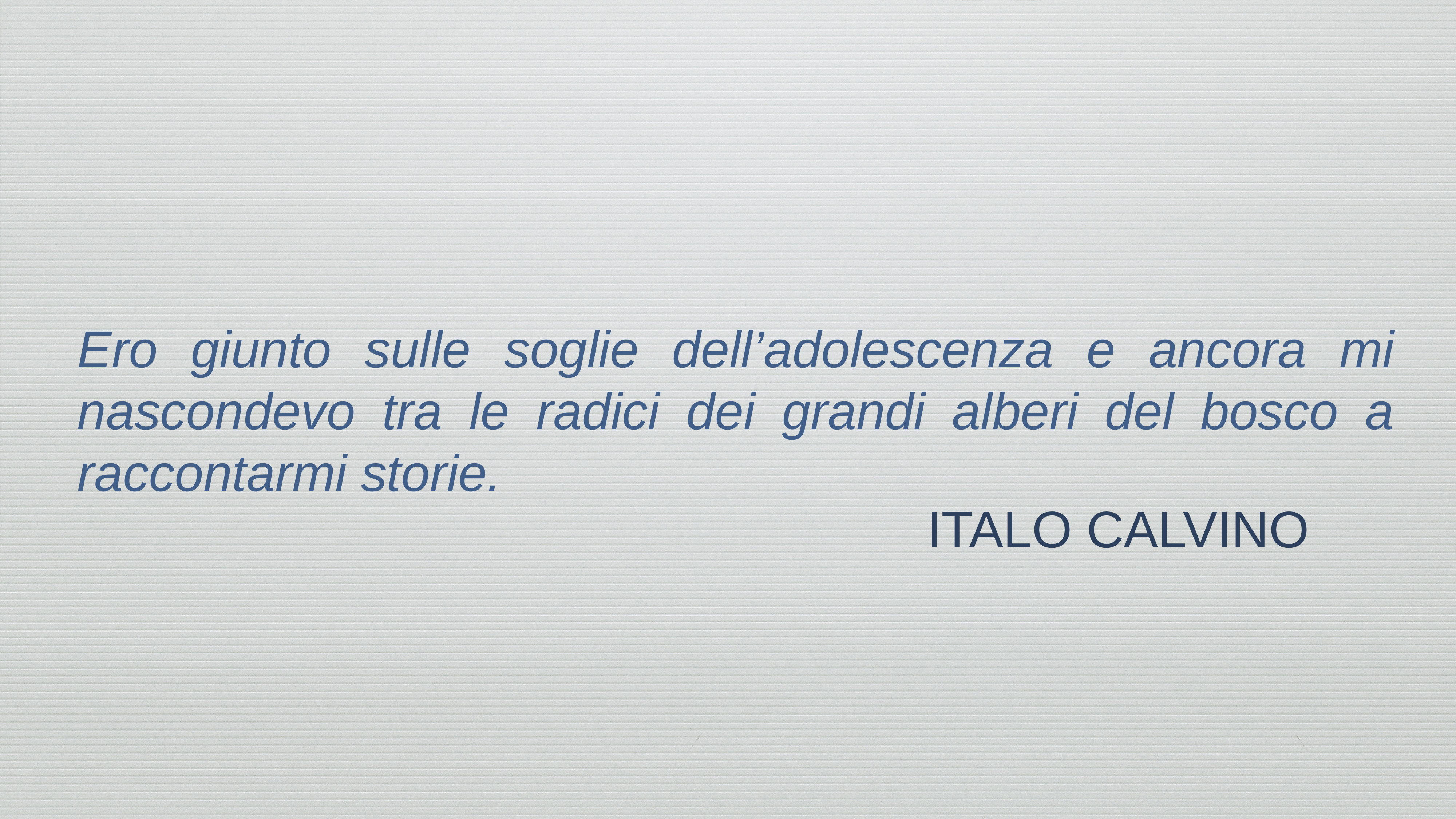

# Ero giunto sulle soglie dell’adolescenza e ancora mi nascondevo tra le radici dei grandi alberi del bosco a raccontarmi storie.
ITALO CALVINO